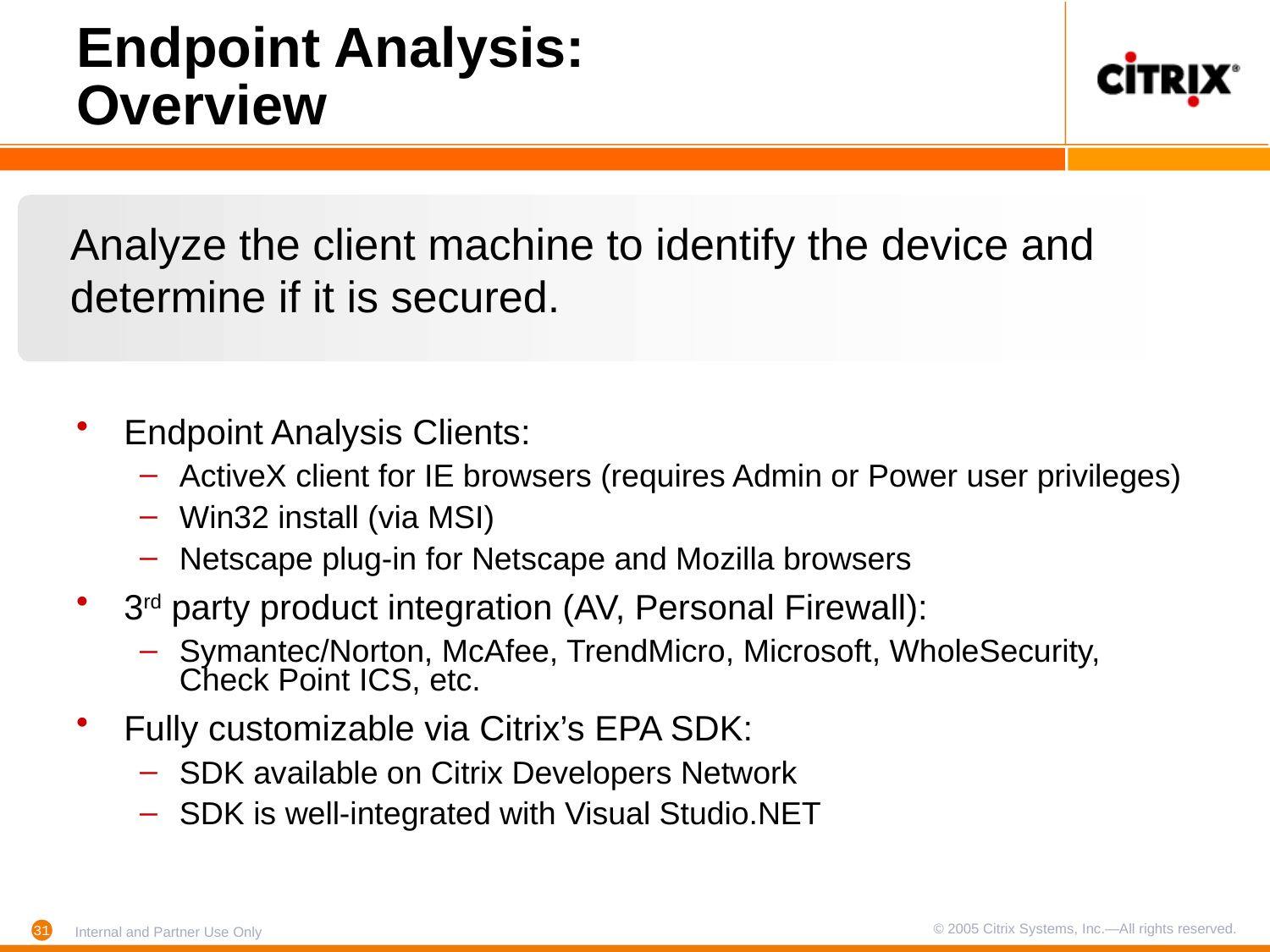

# Endpoint Analysis: Overview

Analyze the client machine to identify the device and determine if it is secured.
Endpoint Analysis Clients:
ActiveX client for IE browsers (requires Admin or Power user privileges)
Win32 install (via MSI)
Netscape plug-in for Netscape and Mozilla browsers
3rd party product integration (AV, Personal Firewall):
Symantec/Norton, McAfee, TrendMicro, Microsoft, WholeSecurity, Check Point ICS, etc.
Fully customizable via Citrix’s EPA SDK:
SDK available on Citrix Developers Network
SDK is well-integrated with Visual Studio.NET

31
© 2005 Citrix Systems, Inc.—All rights reserved.
Internal and Partner Use Only